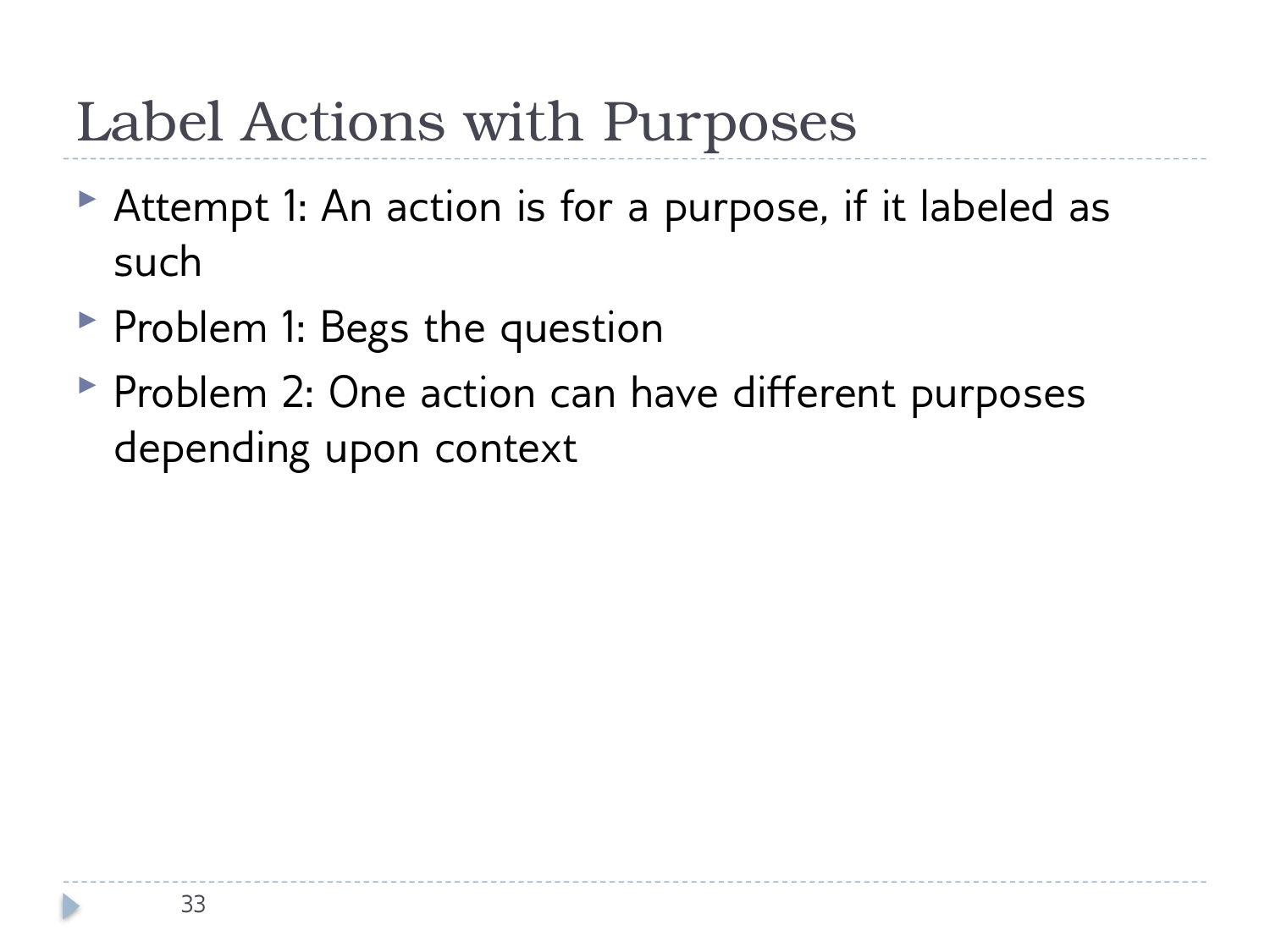

# Label Actions with Purposes
Attempt 1: An action is for a purpose, if it labeled as such
Problem 1: Begs the question
Problem 2: One action can have different purposes depending upon context
33